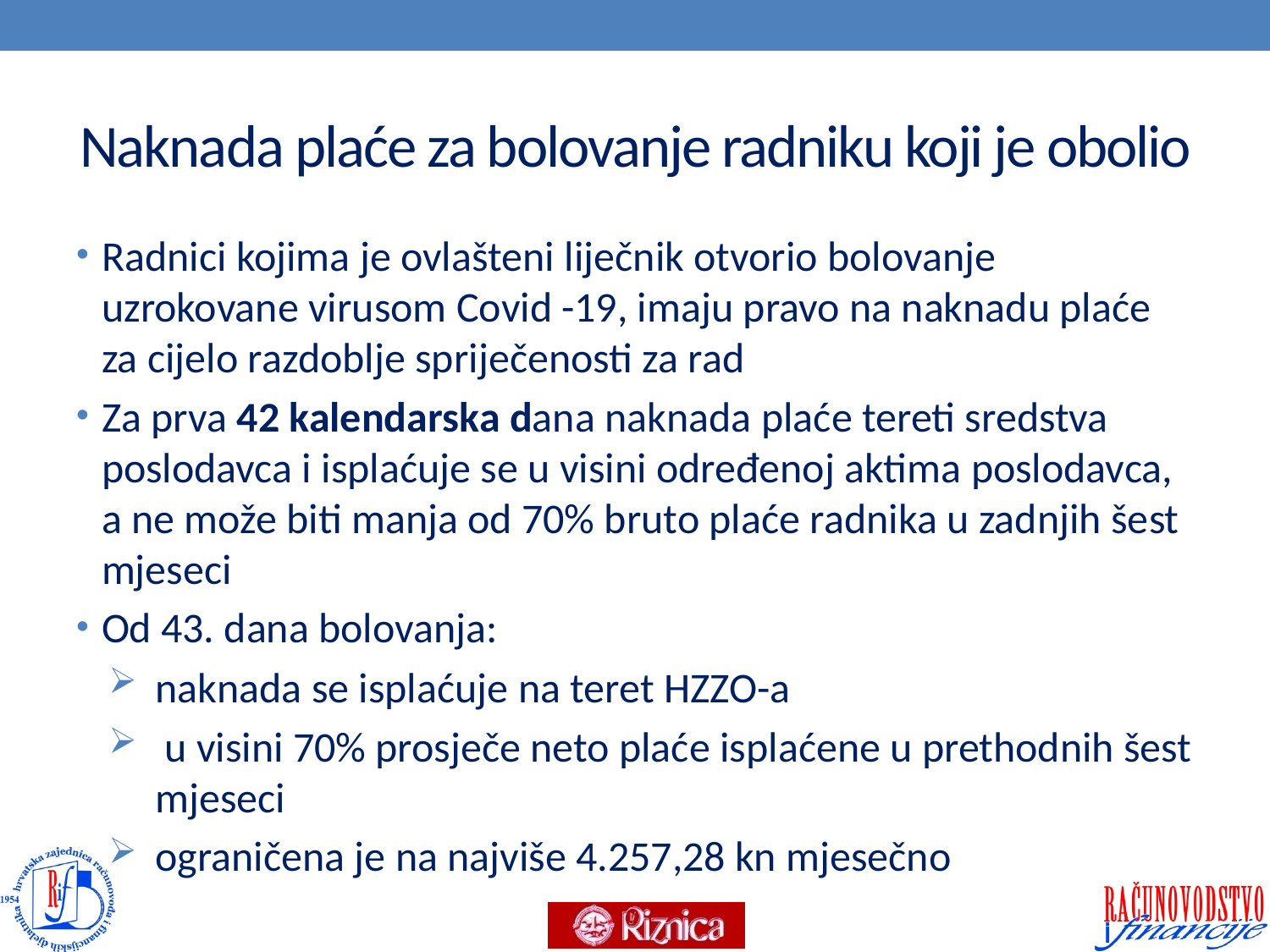

# Naknada plaće za bolovanje radniku koji je obolio
Radnici kojima je ovlašteni liječnik otvorio bolovanje uzrokovane virusom Covid -19, imaju pravo na naknadu plaće za cijelo razdoblje spriječenosti za rad
Za prva 42 kalendarska dana naknada plaće tereti sredstva poslodavca i isplaćuje se u visini određenoj aktima poslodavca, a ne može biti manja od 70% bruto plaće radnika u zadnjih šest mjeseci
Od 43. dana bolovanja:
naknada se isplaćuje na teret HZZO-a
 u visini 70% prosječe neto plaće isplaćene u prethodnih šest mjeseci
ograničena je na najviše 4.257,28 kn mjesečno